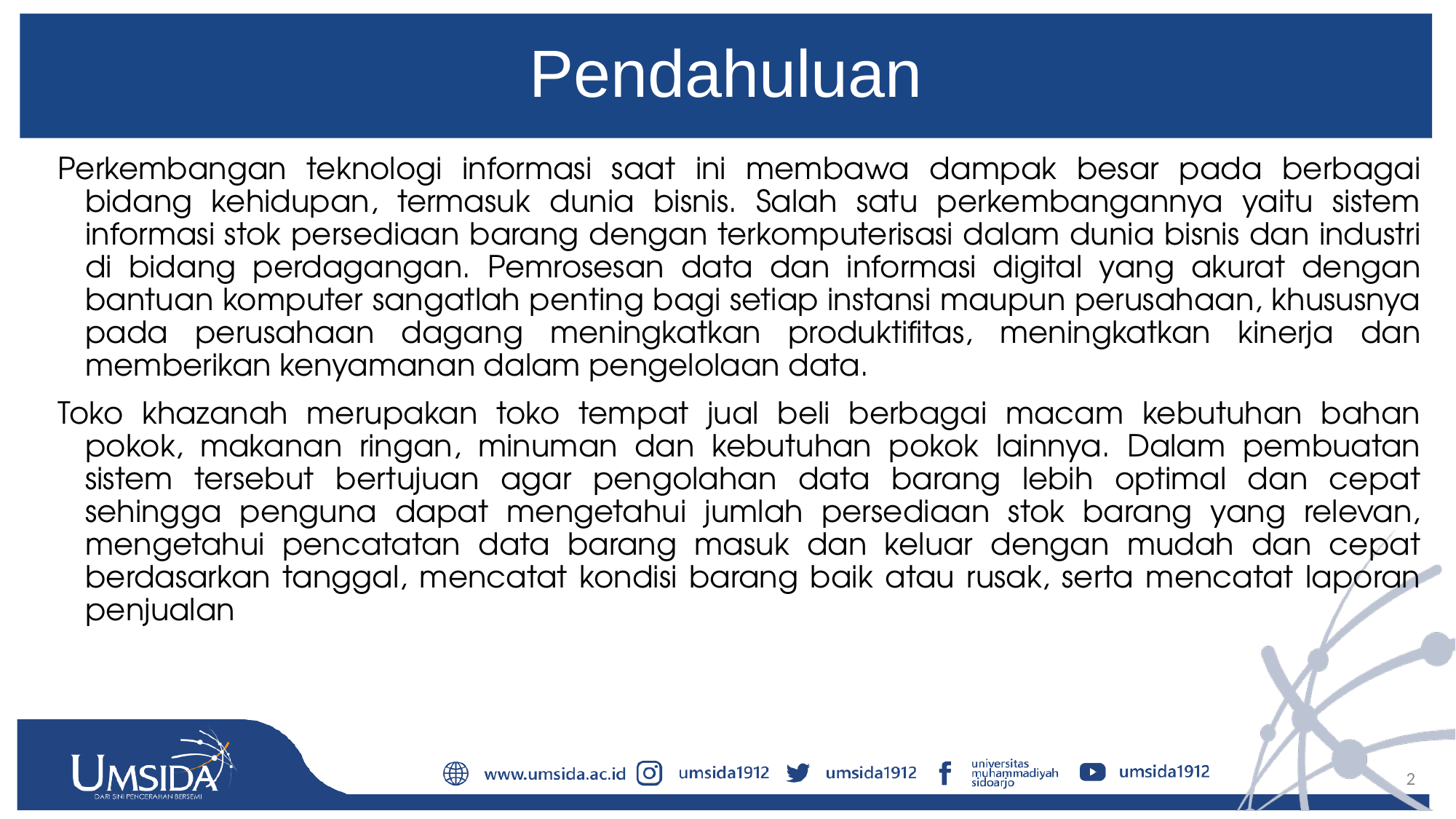

# Pendahuluan
Perkembangan teknologi informasi saat ini membawa dampak besar pada berbagai bidang kehidupan, termasuk dunia bisnis. Salah satu perkembangannya yaitu sistem informasi stok persediaan barang dengan terkomputerisasi dalam dunia bisnis dan industri di bidang perdagangan. Pemrosesan data dan informasi digital yang akurat dengan bantuan komputer sangatlah penting bagi setiap instansi maupun perusahaan, khususnya pada perusahaan dagang meningkatkan produktifitas, meningkatkan kinerja dan memberikan kenyamanan dalam pengelolaan data.
Toko khazanah merupakan toko tempat jual beli berbagai macam kebutuhan bahan pokok, makanan ringan, minuman dan kebutuhan pokok lainnya. Dalam pembuatan sistem tersebut bertujuan agar pengolahan data barang lebih optimal dan cepat sehingga penguna dapat mengetahui jumlah persediaan stok barang yang relevan, mengetahui pencatatan data barang masuk dan keluar dengan mudah dan cepat berdasarkan tanggal, mencatat kondisi barang baik atau rusak, serta mencatat laporan penjualan